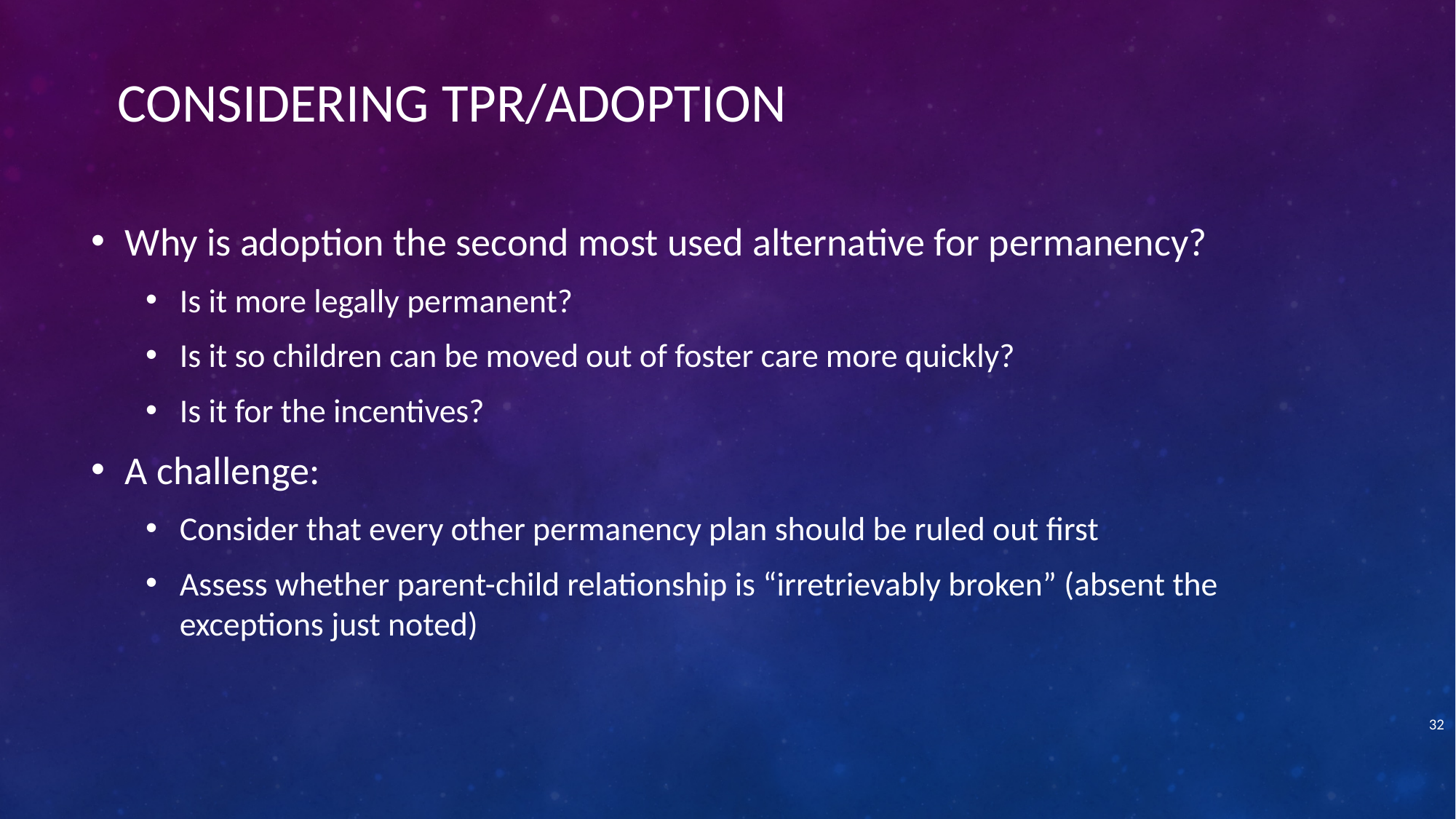

# Considering TPR/Adoption
Why is adoption the second most used alternative for permanency?
Is it more legally permanent?
Is it so children can be moved out of foster care more quickly?
Is it for the incentives?
A challenge:
Consider that every other permanency plan should be ruled out first
Assess whether parent-child relationship is “irretrievably broken” (absent the exceptions just noted)
32